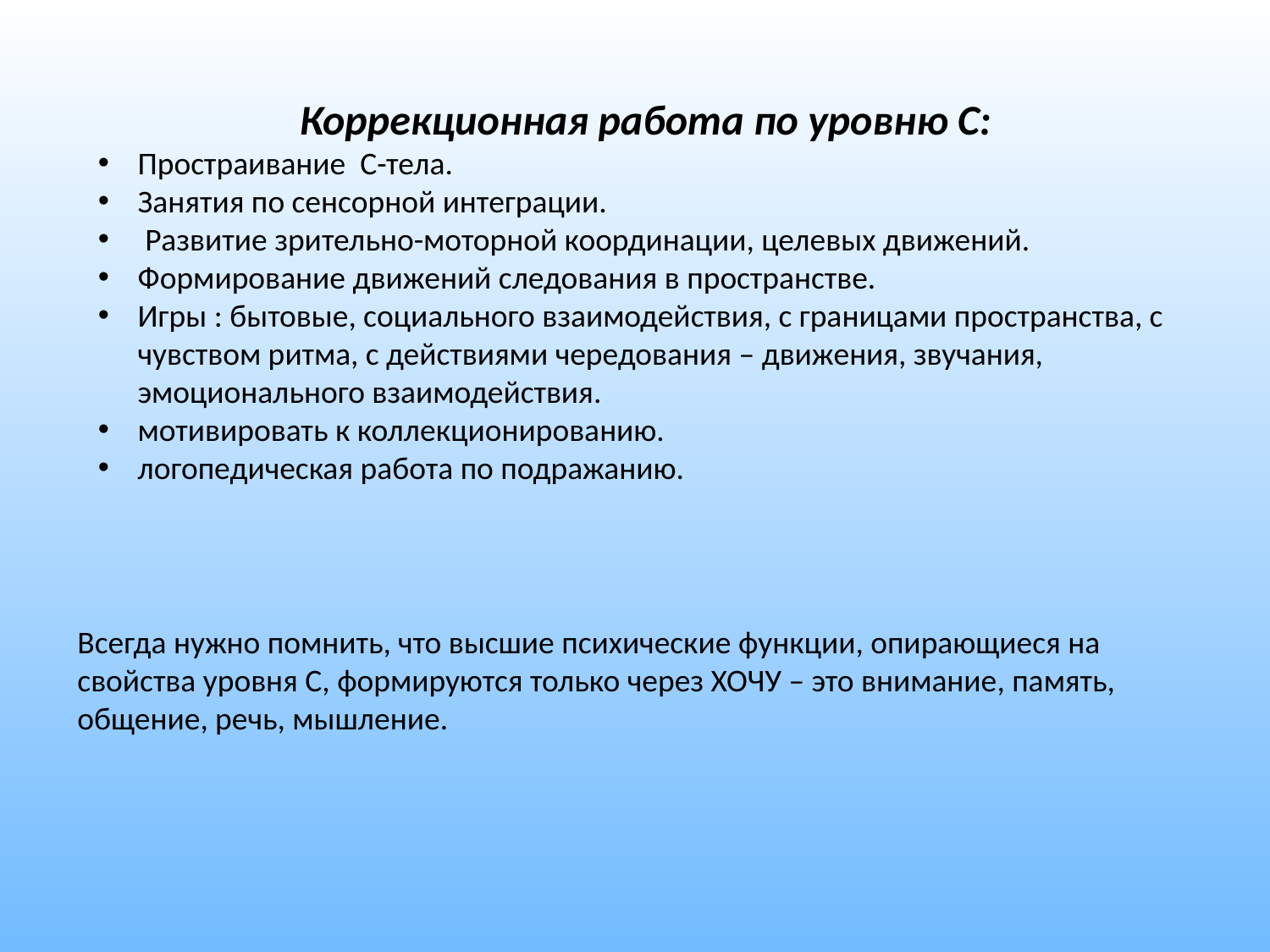

Коррекционная работа по уровню С:
Простраивание  С-тела.
Занятия по сенсорной интеграции.
 Развитие зрительно-моторной координации, целевых движений.
Формирование движений следования в пространстве.
Игры : бытовые, социального взаимодействия, с границами пространства, с чувством ритма, с действиями чередования – движения, звучания, эмоционального взаимодействия.
мотивировать к коллекционированию.
логопедическая работа по подражанию.
Всегда нужно помнить, что высшие психические функции, опирающиеся на свойства уровня С, формируются только через ХОЧУ – это внимание, память, общение, речь, мышление.